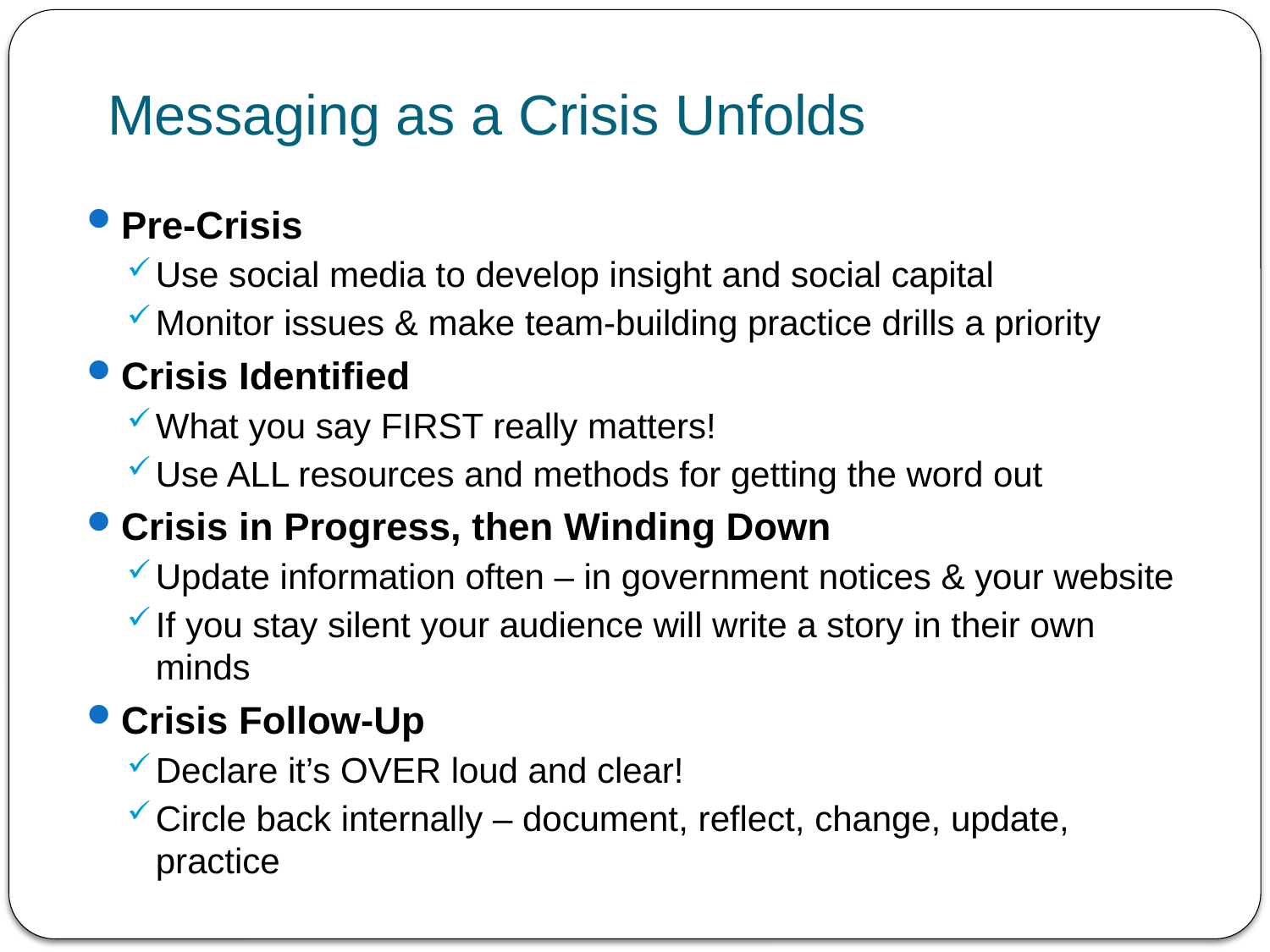

# Messaging as a Crisis Unfolds

Pre-Crisis
Use social media to develop insight and social capital
Monitor issues & make team-building practice drills a priority
Crisis Identified
What you say FIRST really matters!
Use ALL resources and methods for getting the word out
Crisis in Progress, then Winding Down
Update information often – in government notices & your website
If you stay silent your audience will write a story in their own minds
Crisis Follow-Up
Declare it’s OVER loud and clear!
Circle back internally – document, reflect, change, update, practice